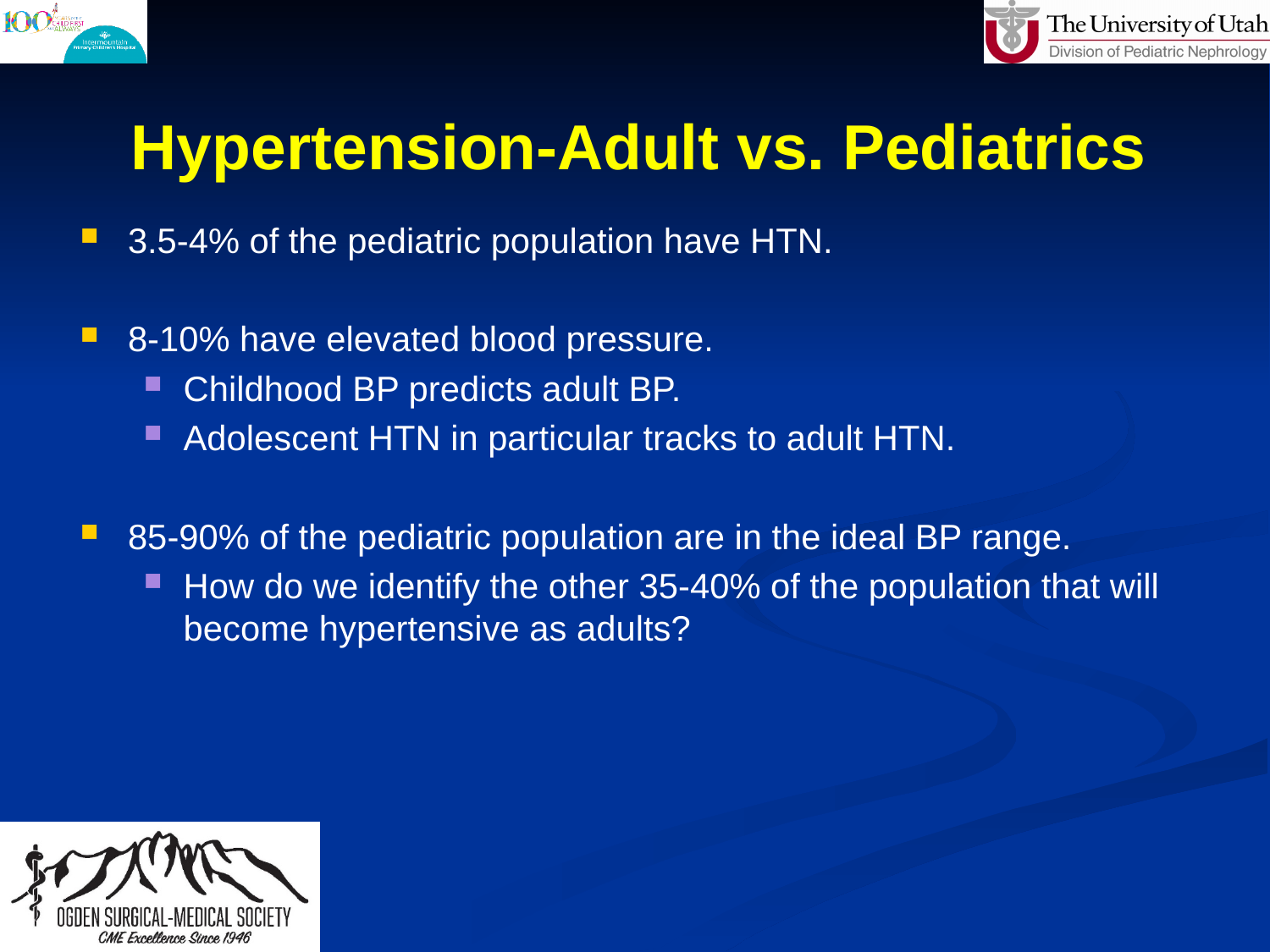

# Hypertension-Adult vs. Pediatrics
3.5-4% of the pediatric population have HTN.

8-10% have elevated blood pressure.
Childhood BP predicts adult BP.
Adolescent HTN in particular tracks to adult HTN.

85-90% of the pediatric population are in the ideal BP range.
How do we identify the other 35-40% of the population that will become hypertensive as adults?